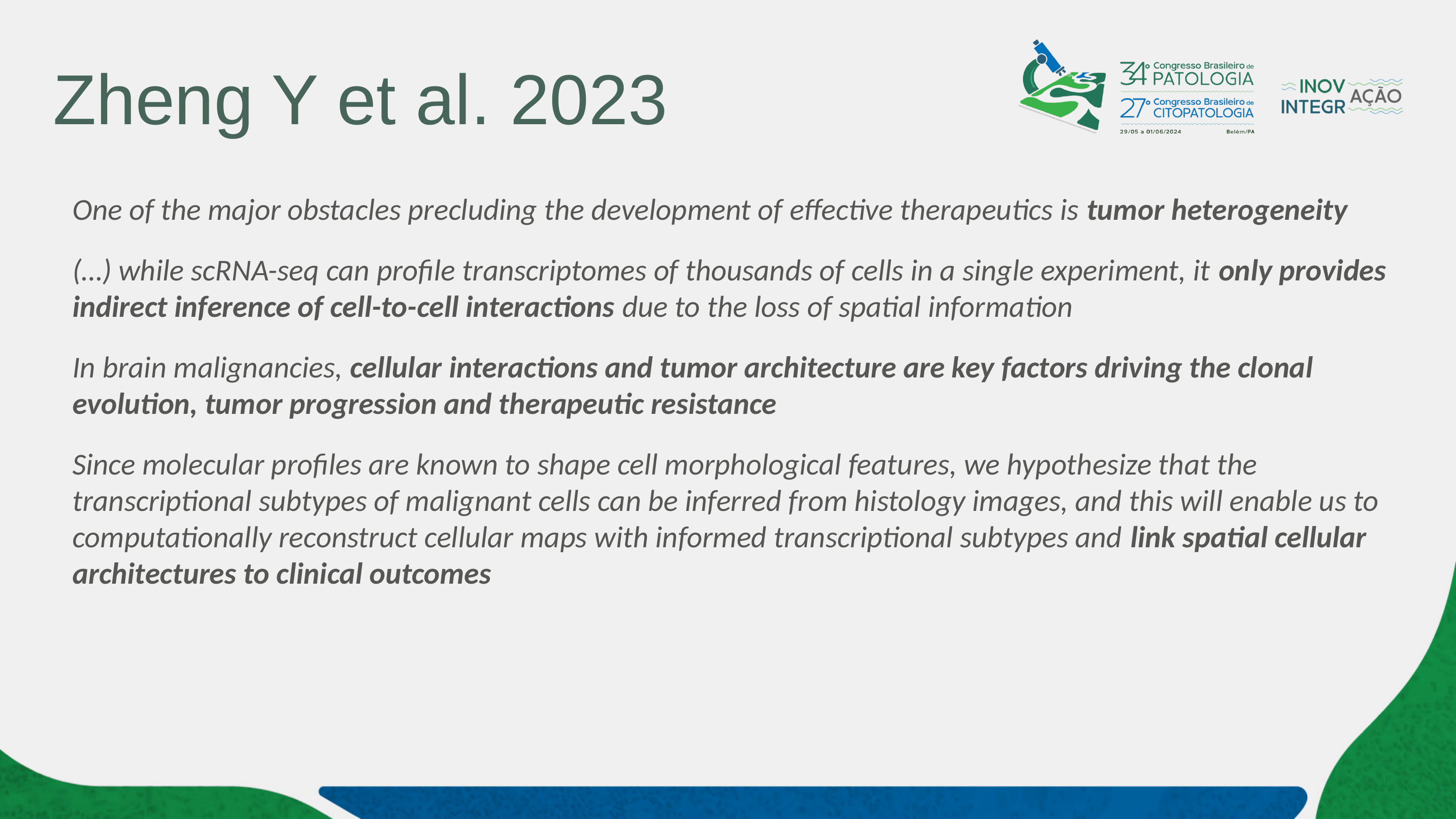

# Zheng Y et al. 2023
One of the major obstacles precluding the development of effective therapeutics is tumor heterogeneity
(…) while scRNA-seq can profile transcriptomes of thousands of cells in a single experiment, it only provides indirect inference of cell-to-cell interactions due to the loss of spatial information
In brain malignancies, cellular interactions and tumor architecture are key factors driving the clonal evolution, tumor progression and therapeutic resistance
Since molecular profiles are known to shape cell morphological features, we hypothesize that the transcriptional subtypes of malignant cells can be inferred from histology images, and this will enable us to computationally reconstruct cellular maps with informed transcriptional subtypes and link spatial cellular architectures to clinical outcomes